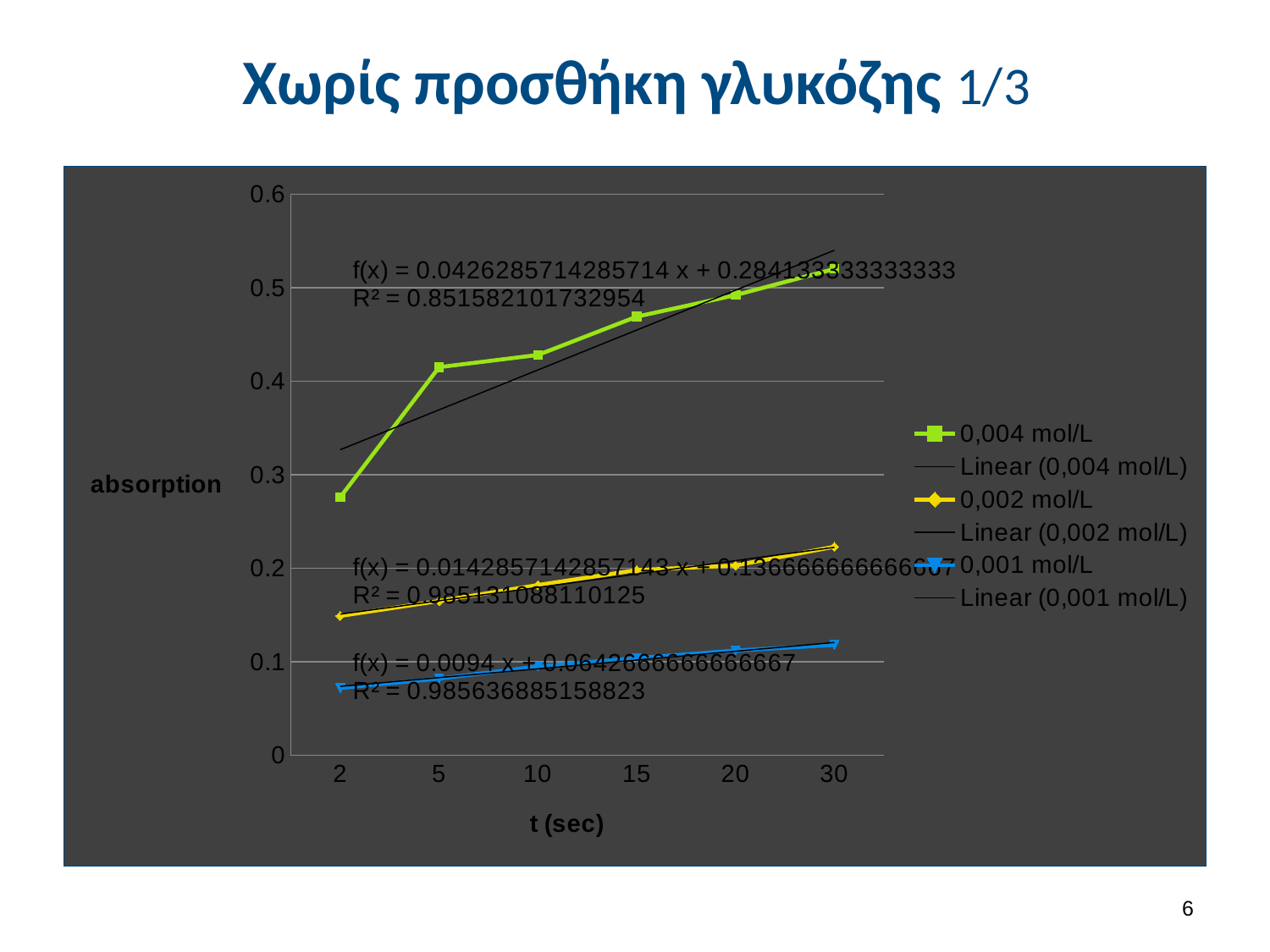

# Χωρίς προσθήκη γλυκόζης 1/3

### Chart

| Category |  |  |  |
|---|---|---|---|
| 2 | 0.276 | 0.149 | 0.072 |
| 5 | 0.415 | 0.165 | 0.082 |
| 10 | 0.428 | 0.182 | 0.095 |
| 15 | 0.469 | 0.198 | 0.104 |
| 20 | 0.492 | 0.203 | 0.112 |
| 30 | 0.52 | 0.223 | 0.118 |
6